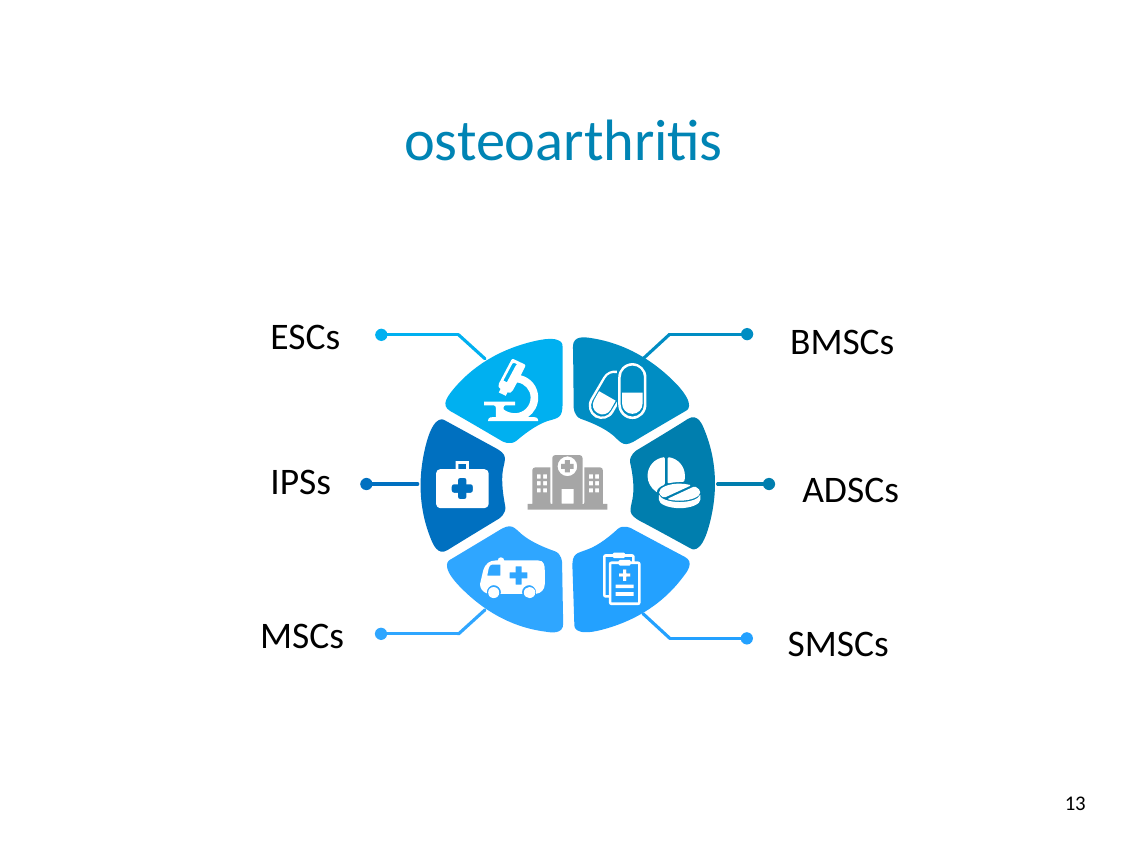

# osteoarthritis

ESCs
BMSCs

IPSs

 ADSCs

MSCs

SMSCs
13